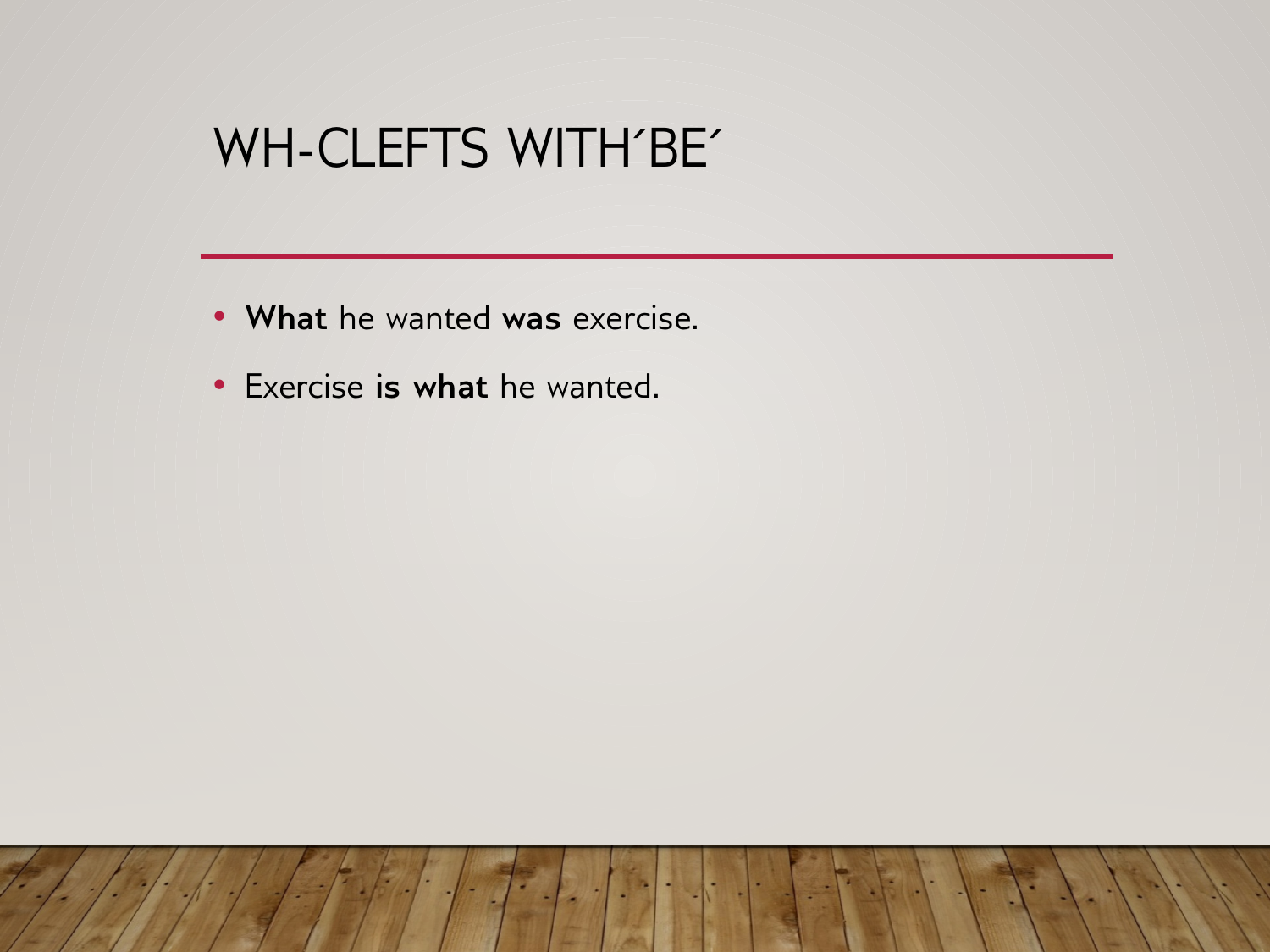

# Wh-clefts with´be´
What he wanted was exercise.
Exercise is what he wanted.